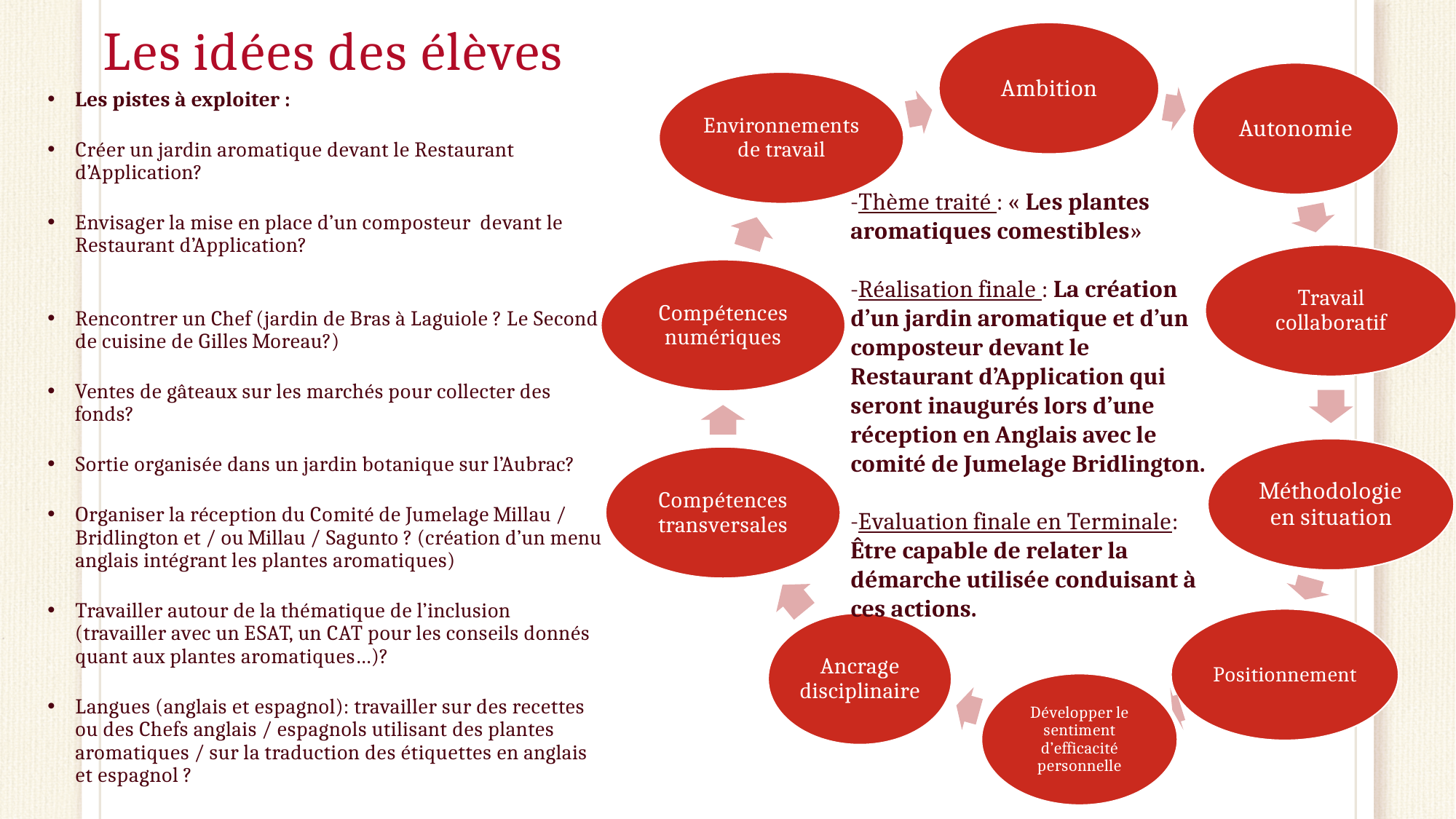

# Les idées des élèves
Ambition

Autonomie

Travail collaboratif

Méthodologie en situation

Positionnement

Développer le sentiment d’efficacité personnelle

Ancrage disciplinaire

Compétences transversales

Compétences numériques

Environnements de travail

Les pistes à exploiter :
Créer un jardin aromatique devant le Restaurant d’Application?
Envisager la mise en place d’un composteur  devant le Restaurant d’Application?
Rencontrer un Chef (jardin de Bras à Laguiole ? Le Second de cuisine de Gilles Moreau?)
Ventes de gâteaux sur les marchés pour collecter des fonds?
Sortie organisée dans un jardin botanique sur l’Aubrac?
Organiser la réception du Comité de Jumelage Millau / Bridlington et / ou Millau / Sagunto ? (création d’un menu anglais intégrant les plantes aromatiques)
Travailler autour de la thématique de l’inclusion (travailler avec un ESAT, un CAT pour les conseils donnés quant aux plantes aromatiques…)?
Langues (anglais et espagnol): travailler sur des recettes ou des Chefs anglais / espagnols utilisant des plantes aromatiques / sur la traduction des étiquettes en anglais et espagnol ?
-Thème traité : « Les plantes aromatiques comestibles»
-Réalisation finale : La création
d’un jardin aromatique et d’un
composteur devant le
Restaurant d’Application qui
seront inaugurés lors d’une
réception en Anglais avec le
comité de Jumelage Bridlington.
-Evaluation finale en Terminale:
Être capable de relater la démarche utilisée conduisant à ces actions.